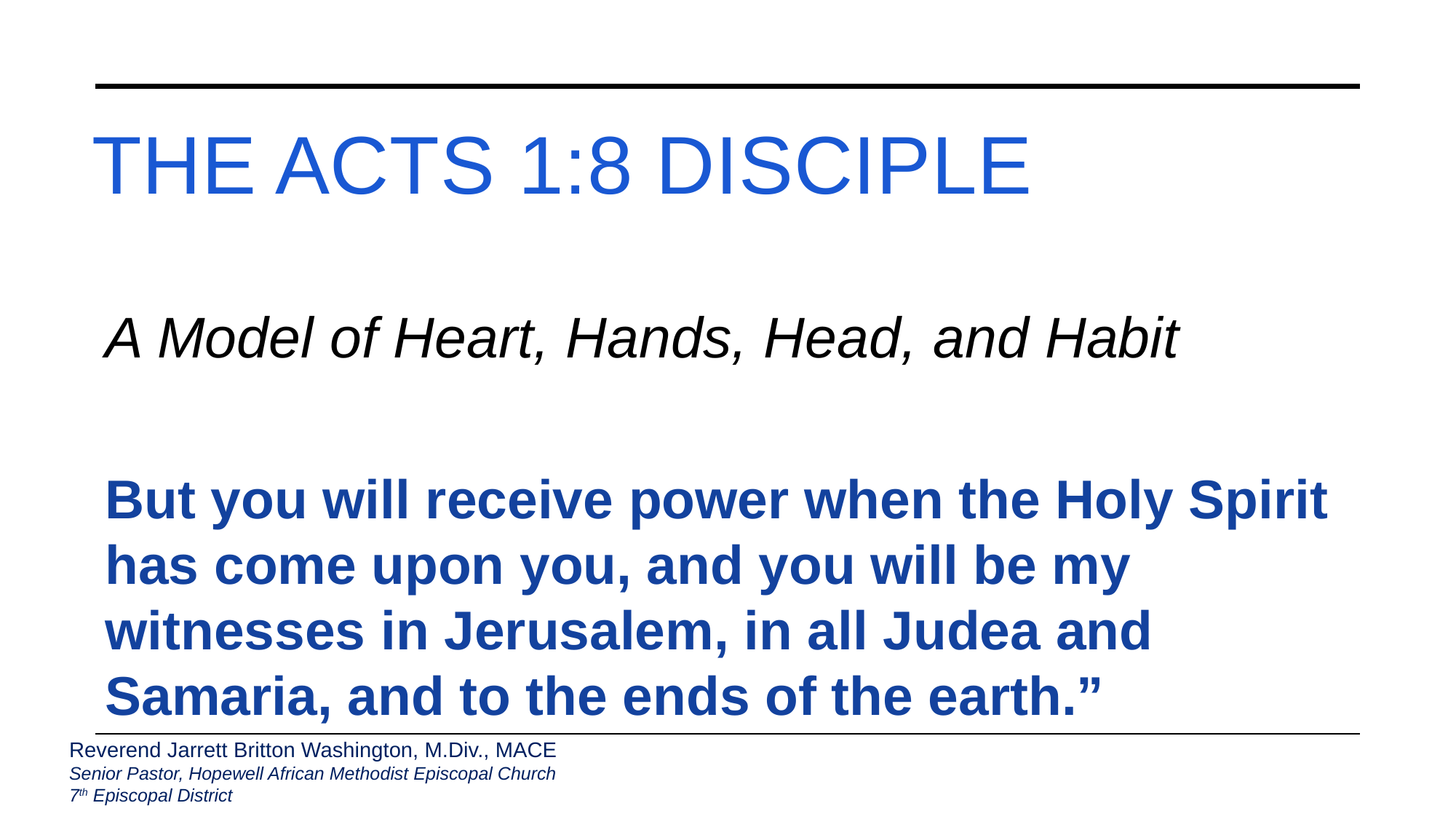

# The Acts 1:8 Disciple
A Model of Heart, Hands, Head, and Habit
But you will receive power when the Holy Spirit has come upon you, and you will be my witnesses in Jerusalem, in all Judea and Samaria, and to the ends of the earth.”
Reverend Jarrett Britton Washington, M.Div., MACE
Senior Pastor, Hopewell African Methodist Episcopal Church
7th Episcopal District